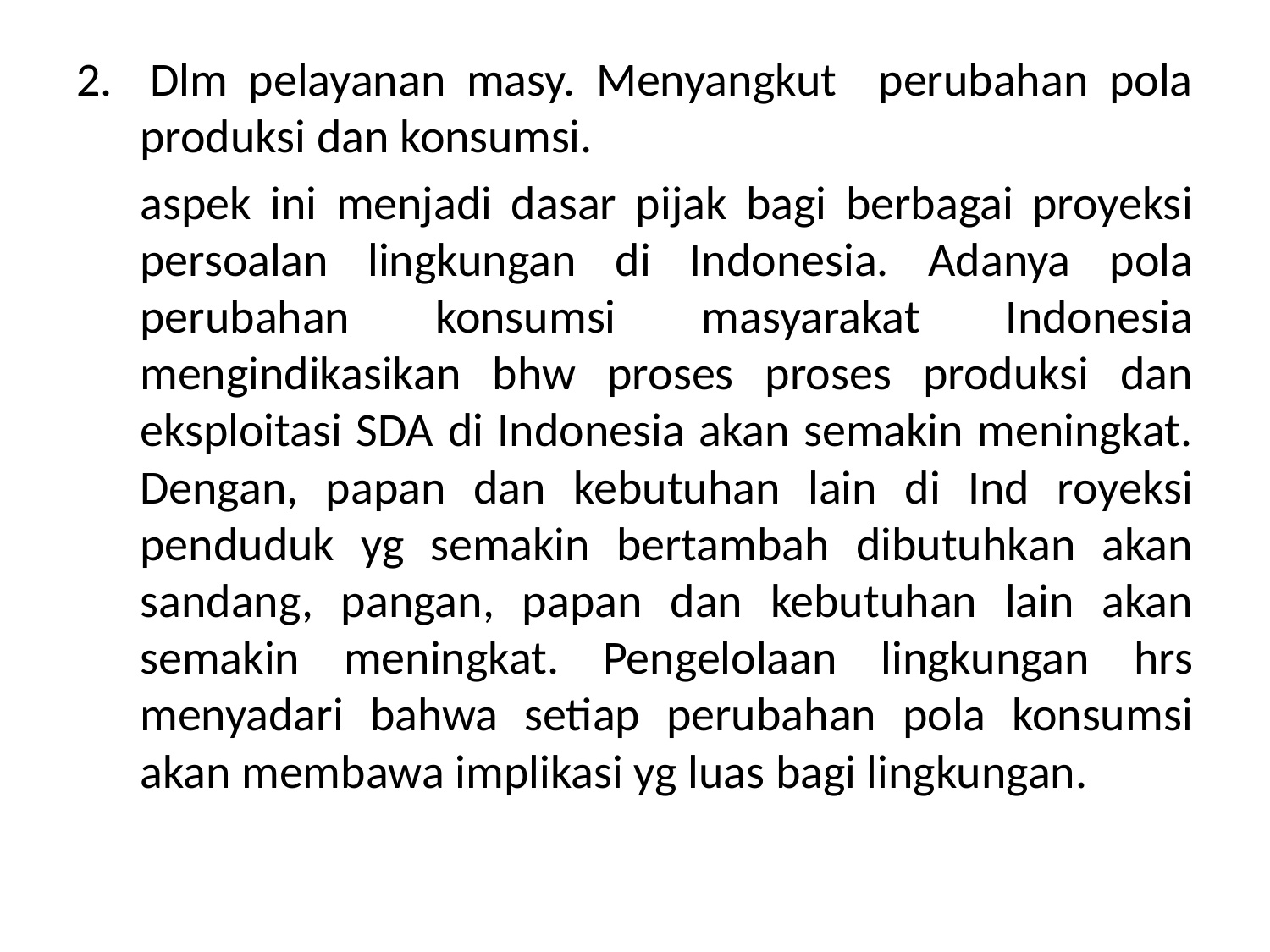

2. 	Dlm pelayanan masy. Menyangkut  perubahan pola produksi dan konsumsi.
	aspek ini menjadi dasar pijak bagi berbagai proyeksi persoalan lingkungan di Indonesia. Adanya pola perubahan konsumsi masyarakat Indonesia mengindikasikan bhw proses proses produksi dan eksploitasi SDA di Indonesia akan semakin meningkat. Dengan, papan dan kebutuhan lain di Ind royeksi penduduk yg semakin bertambah dibutuhkan akan sandang, pangan, papan dan kebutuhan lain akan semakin meningkat. Pengelolaan lingkungan hrs menyadari bahwa setiap perubahan pola konsumsi akan membawa implikasi yg luas bagi lingkungan.